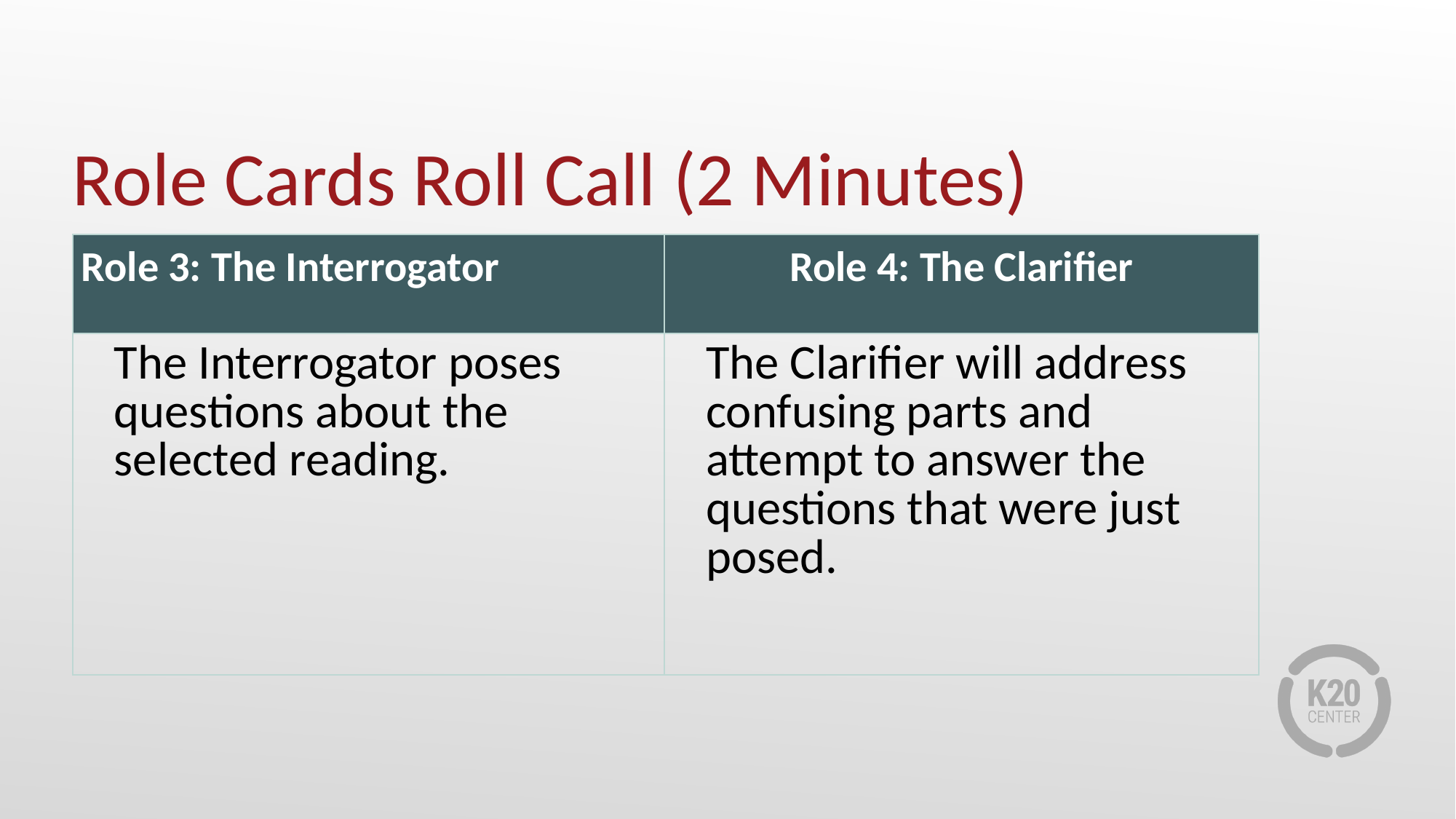

# Role Cards Roll Call (2 Minutes)
| Role 3: The Interrogator | Role 4: The Clarifier |
| --- | --- |
| The Interrogator poses questions about the selected reading. | The Clarifier will address confusing parts and attempt to answer the questions that were just posed. |